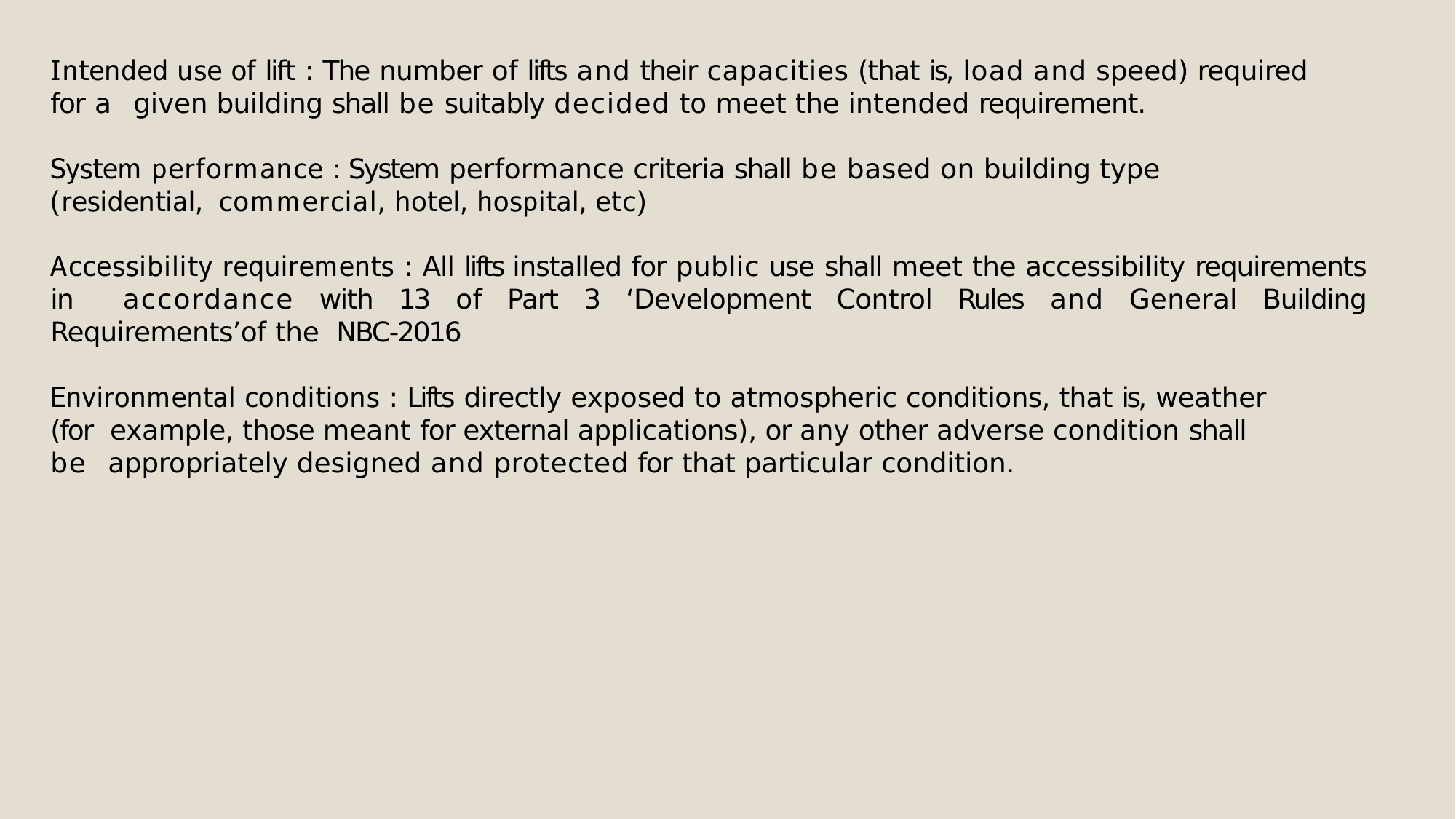

Intended use of lift : The number of lifts and their capacities (that is, load and speed) required for a  given building shall be suitably decided to meet the intended requirement.

System performance : System performance criteria shall be based on building type (residential,  commercial, hotel, hospital, etc)

Accessibility requirements : All lifts installed for public use shall meet the accessibility requirements in  accordance with 13 of Part 3 ‘Development Control Rules and General Building Requirements’of the  NBC-2016

Environmental conditions : Lifts directly exposed to atmospheric conditions, that is, weather (for  example, those meant for external applications), or any other adverse condition shall be  appropriately designed and protected for that particular condition.